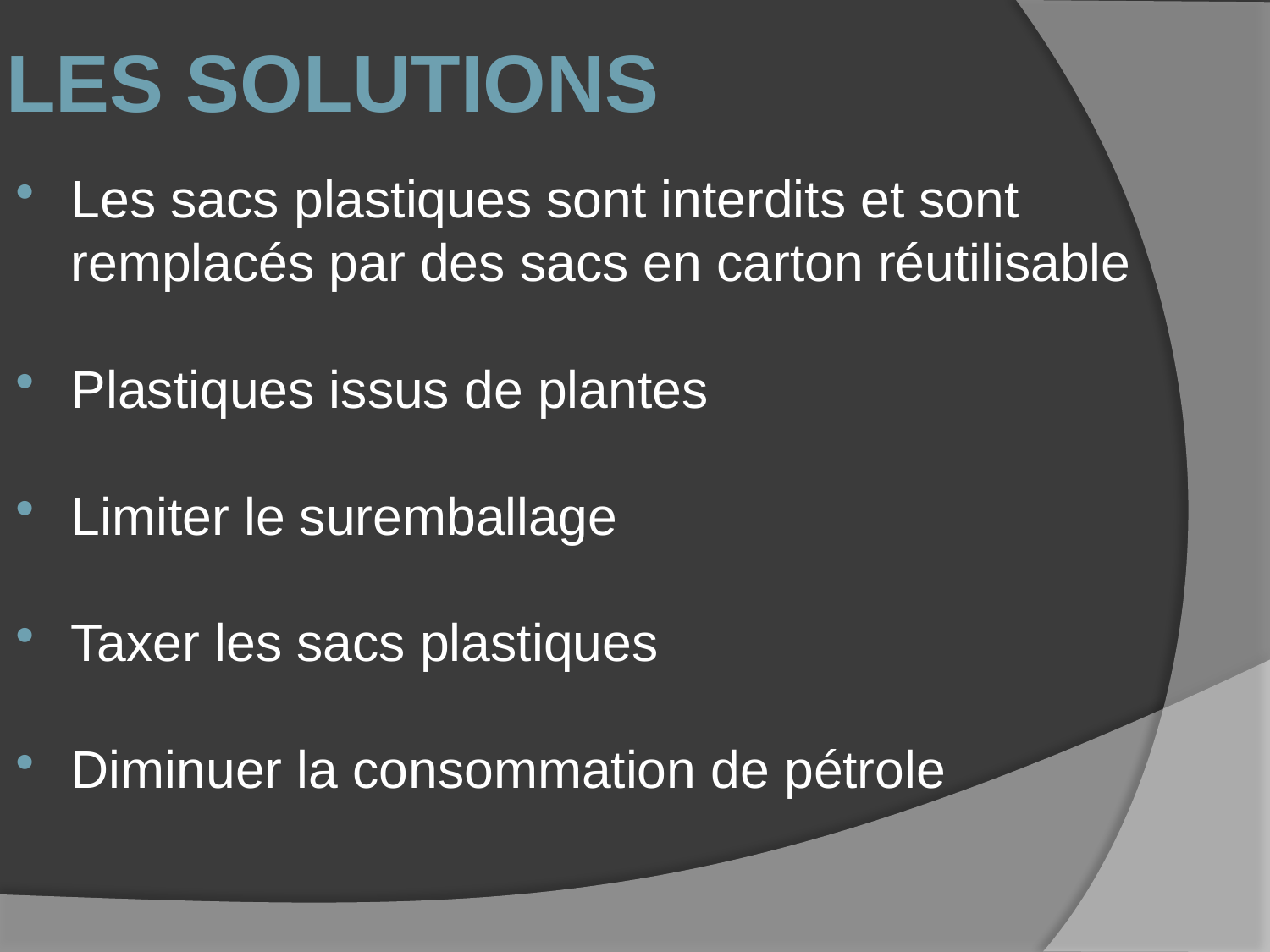

Les solutions
Les sacs plastiques sont interdits et sont remplacés par des sacs en carton réutilisable

Plastiques issus de plantes

Limiter le suremballage

Taxer les sacs plastiques

Diminuer la consommation de pétrole